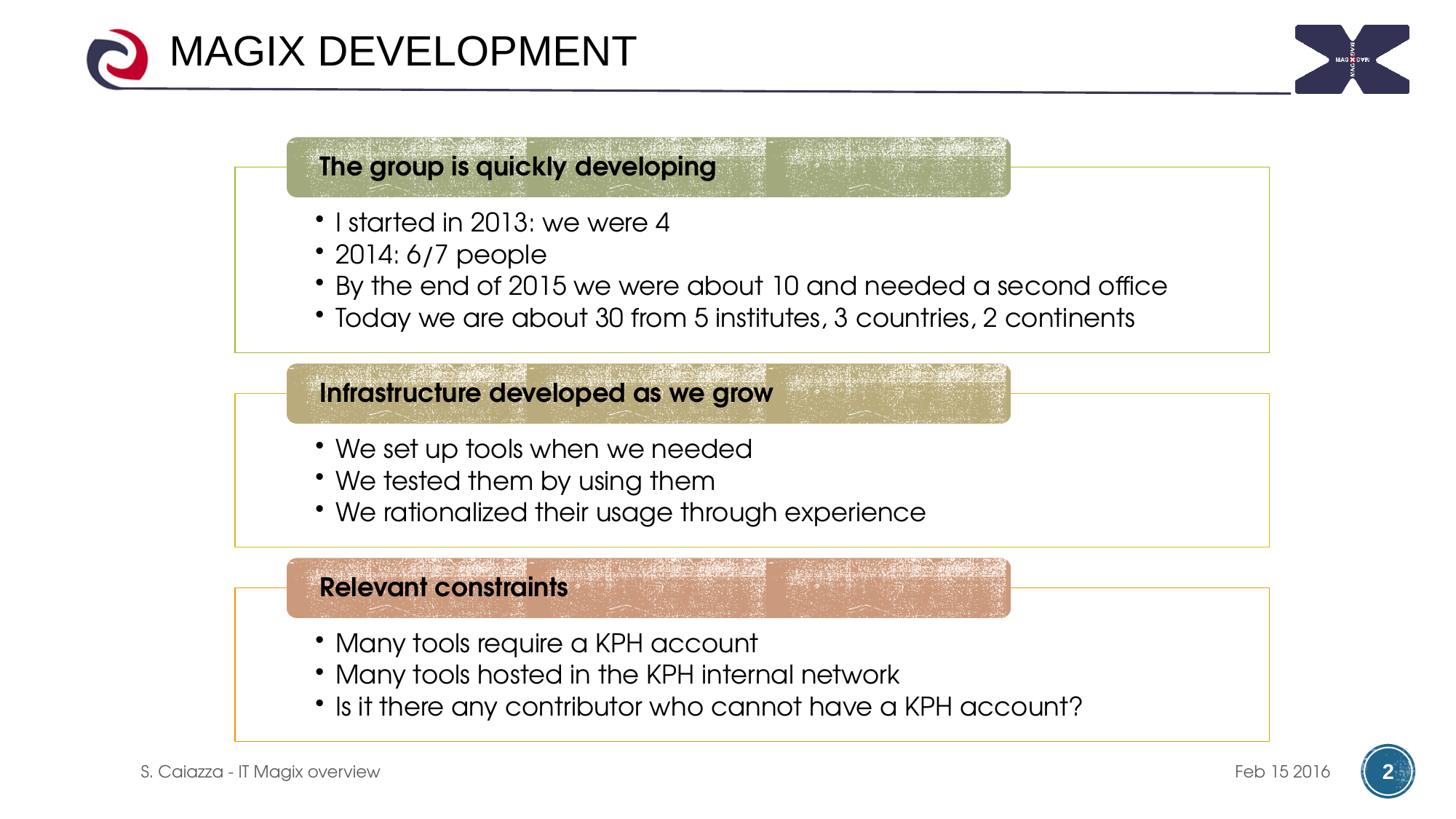

# Magix development
I started in 2013: we were 4
2014: 6/7 people
By the end of 2015 we were about 10 and needed a second office
Today we are about 30 from 5 institutes, 3 countries, 2 continents
The group is quickly developing
We set up tools when we needed
We tested them by using them
We rationalized their usage through experience
Infrastructure developed as we grow
Many tools require a KPH account
Many tools hosted in the KPH internal network
Is it there any contributor who cannot have a KPH account?
Relevant constraints
S. Caiazza - IT Magix overview
Feb 15 2016
2